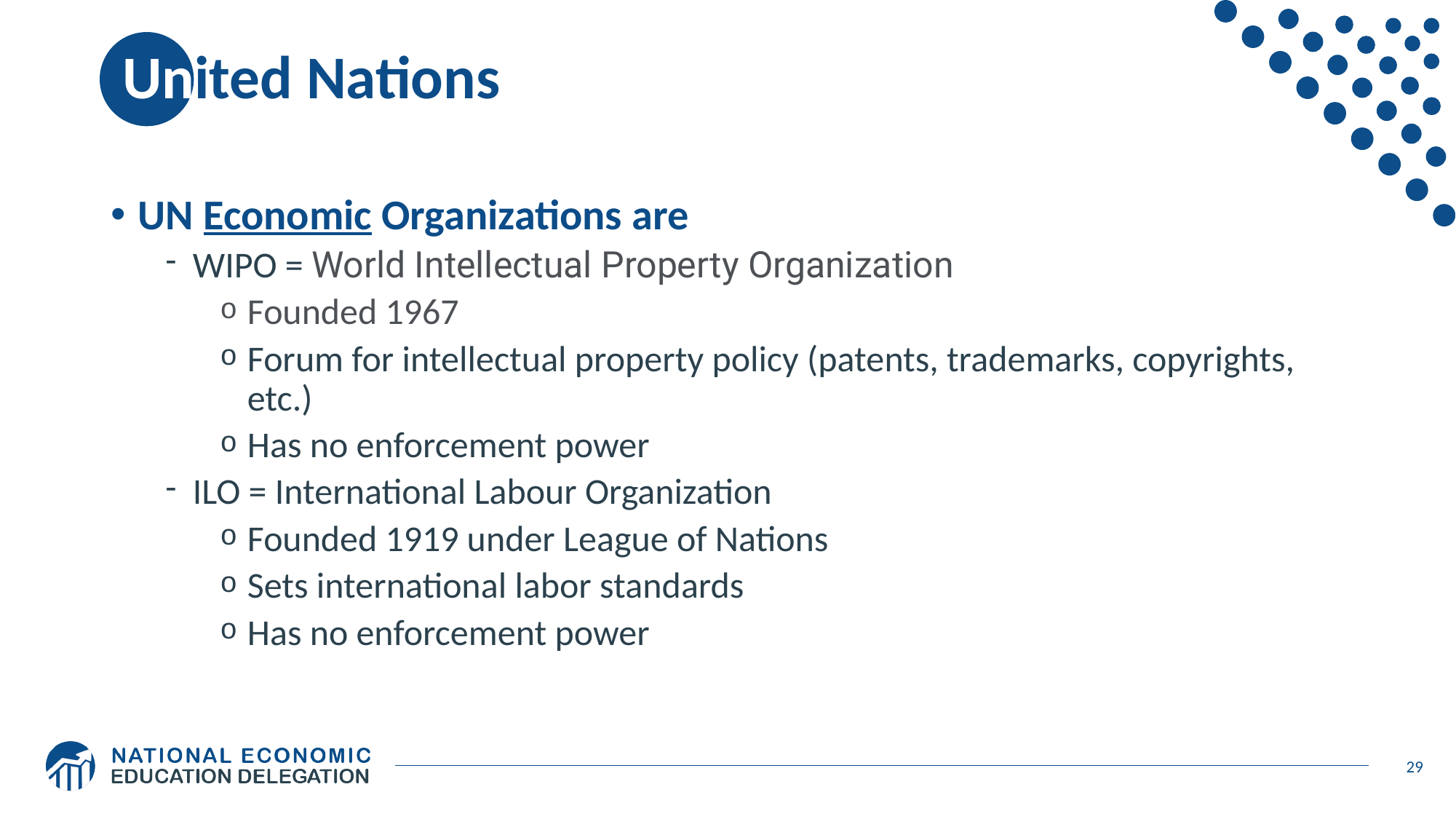

# United Nations
UN Economic Organizations are
WIPO = World Intellectual Property Organization
Founded 1967
Forum for intellectual property policy (patents, trademarks, copyrights, etc.)
Has no enforcement power
ILO = International Labour Organization
Founded 1919 under League of Nations
Sets international labor standards
Has no enforcement power

29